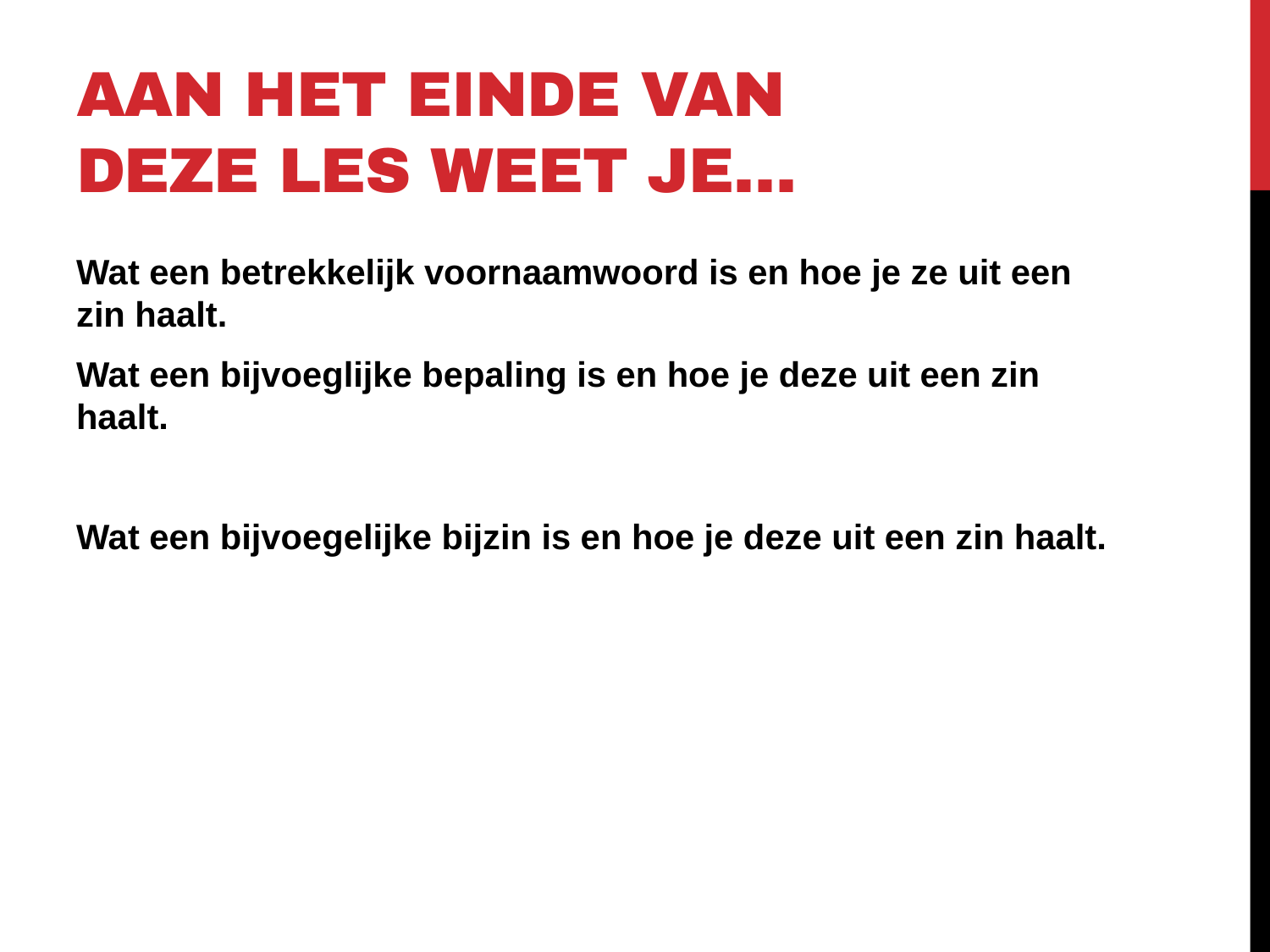

# Aan het einde van deze les weet je…
Wat een betrekkelijk voornaamwoord is en hoe je ze uit een zin haalt.
Wat een bijvoeglijke bepaling is en hoe je deze uit een zin haalt.

Wat een bijvoegelijke bijzin is en hoe je deze uit een zin haalt.